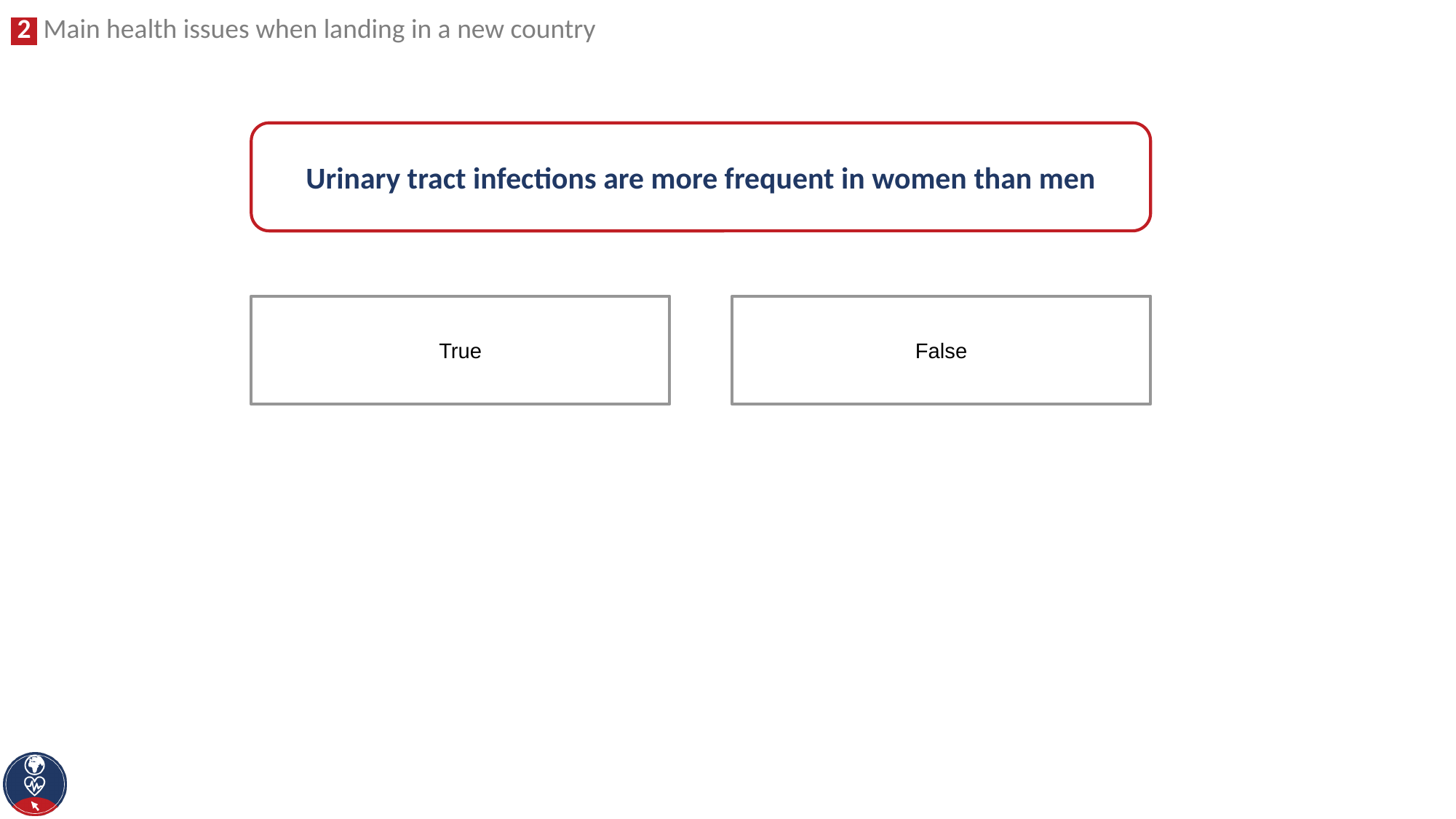

Urinary tract infections are more frequent in women than men
False
True